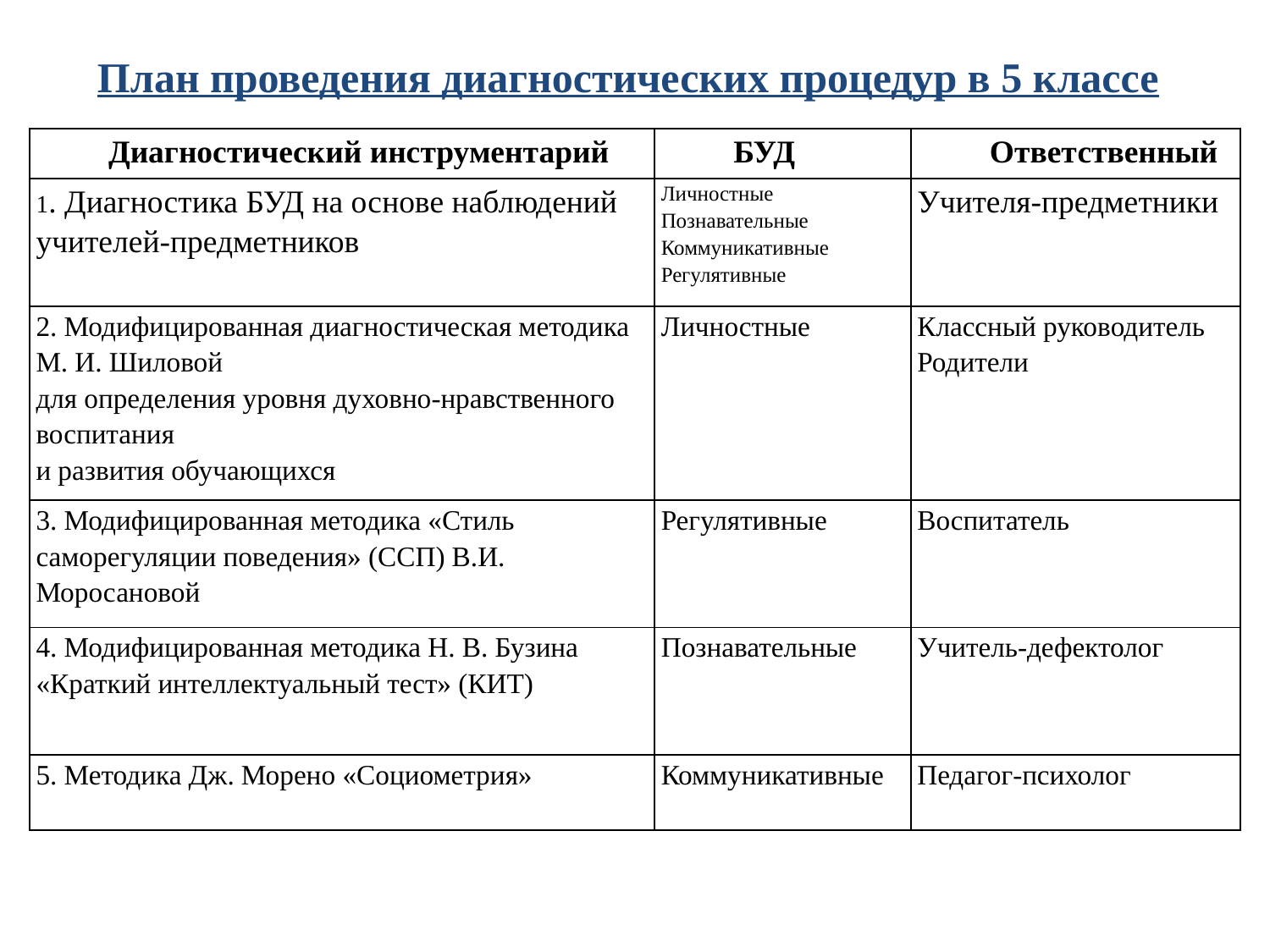

План проведения диагностических процедур в 5 классе
| Диагностический инструментарий | БУД | Ответственный |
| --- | --- | --- |
| 1. Диагностика БУД на основе наблюдений учителей-предметников | Личностные Познавательные Коммуникативные Регулятивные | Учителя-предметники |
| 2. Модифицированная диагностическая методика М. И. Шиловой для определения уровня духовно-нравственного воспитания и развития обучающихся | Личностные | Классный руководитель Родители |
| 3. Модифицированная методика «Стиль саморегуляции поведения» (ССП) В.И. Моросановой | Регулятивные | Воспитатель |
| 4. Модифицированная методика Н. В. Бузина «Краткий интеллектуальный тест» (КИТ) | Познавательные | Учитель-дефектолог |
| 5. Методика Дж. Морено «Социометрия» | Коммуникативные | Педагог-психолог |